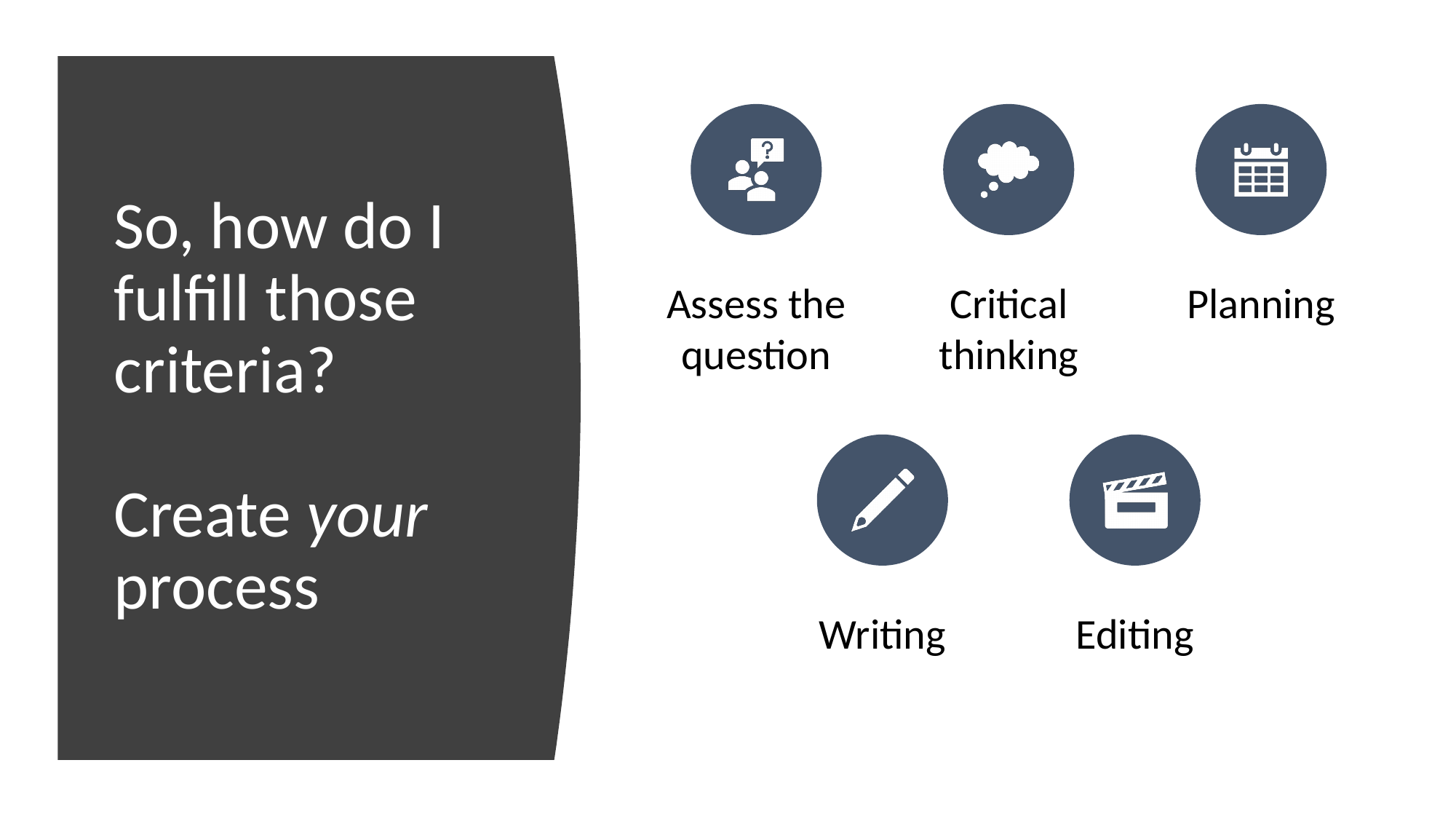

Assess the question
Critical thinking
Planning
Writing
Editing

# So, how do I fulfill those criteria? Create your process